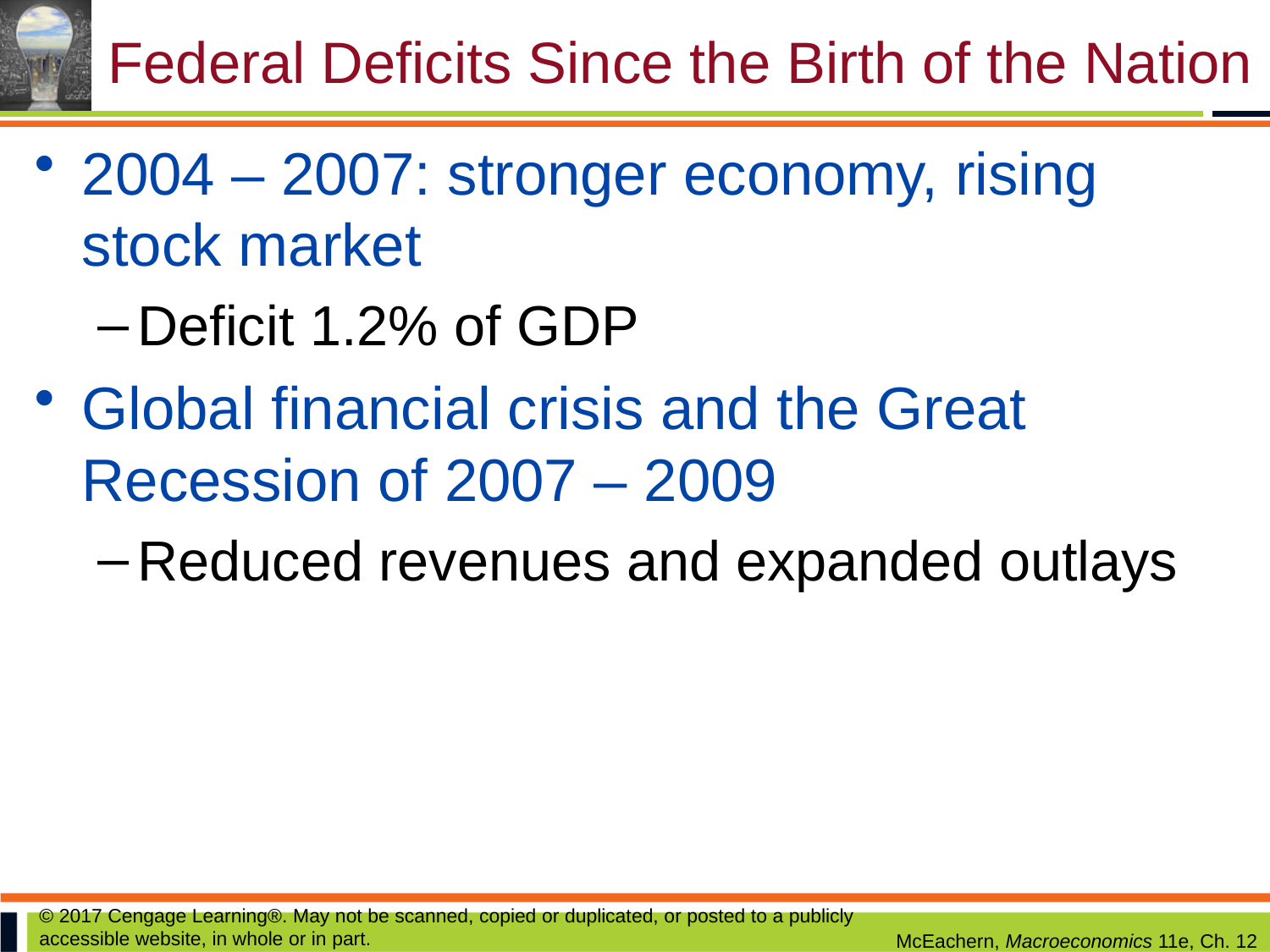

# Federal Deficits Since the Birth of the Nation
2004 – 2007: stronger economy, rising stock market
Deficit 1.2% of GDP
Global financial crisis and the Great Recession of 2007 – 2009
Reduced revenues and expanded outlays
© 2017 Cengage Learning®. May not be scanned, copied or duplicated, or posted to a publicly accessible website, in whole or in part.